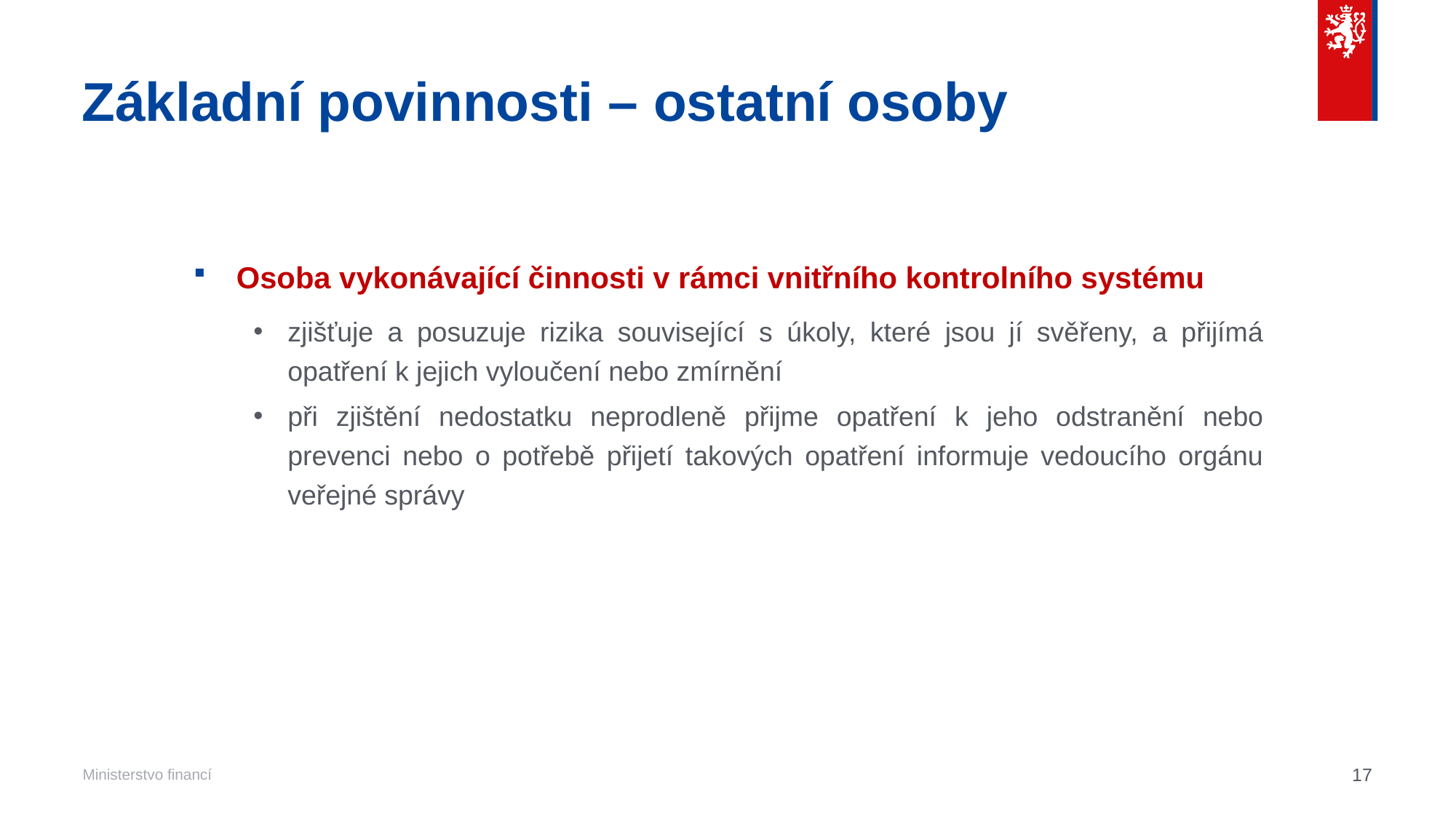

# Základní povinnosti – ostatní osoby
Osoba vykonávající činnosti v rámci vnitřního kontrolního systému
zjišťuje a posuzuje rizika související s úkoly, které jsou jí svěřeny, a přijímá opatření k jejich vyloučení nebo zmírnění
při zjištění nedostatku neprodleně přijme opatření k jeho odstranění nebo prevenci nebo o potřebě přijetí takových opatření informuje vedoucího orgánu veřejné správy

17